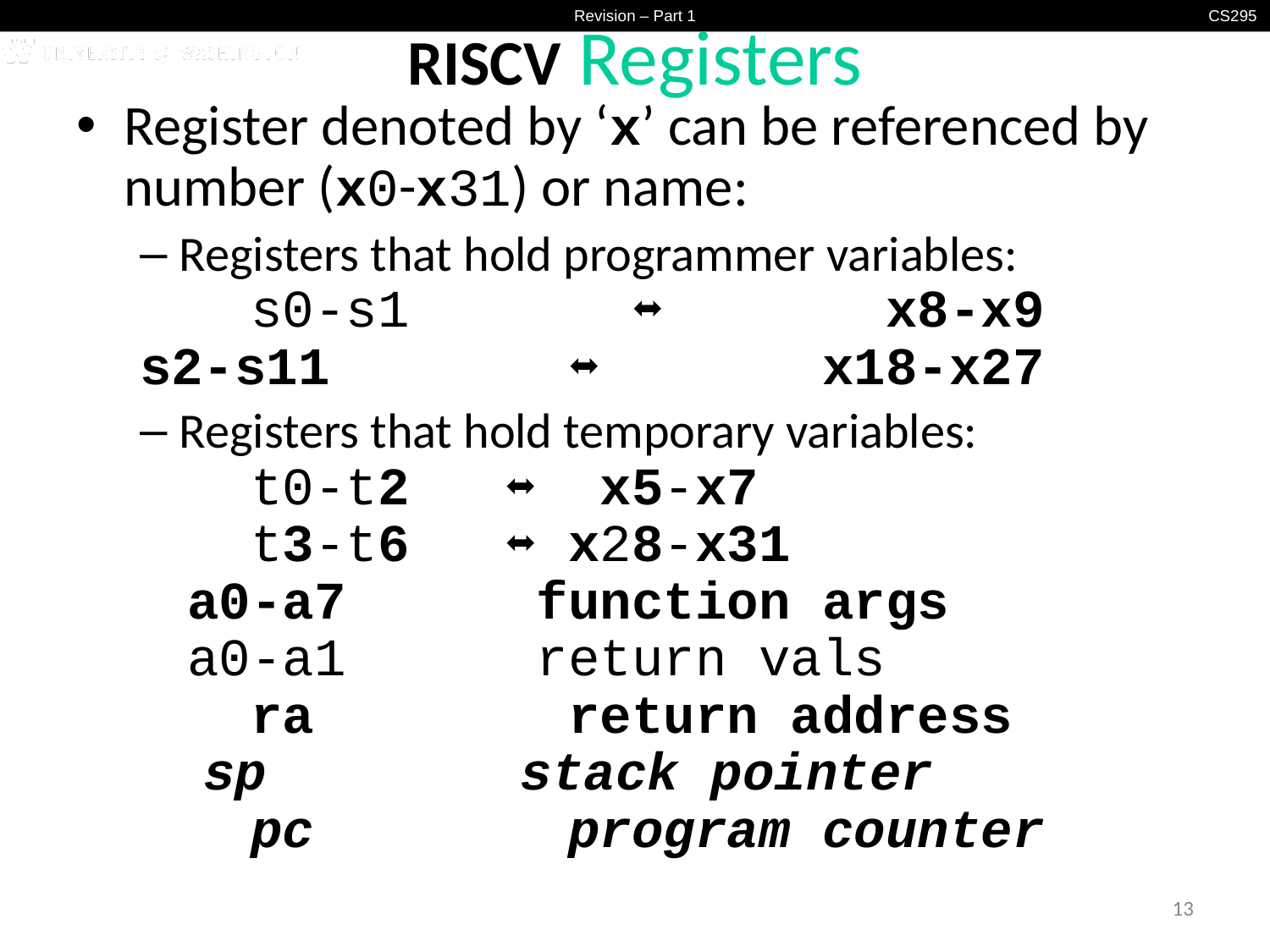

# RISCV Registers
Register denoted by ‘x’ can be referenced by number (x0-x31) or name:
Registers that hold programmer variables:
		s0-s1		⬌		x8-x9
s2-s11		⬌		x18-x27
Registers that hold temporary variables:
		t0-t2	⬌  x5-x7
		t3-t6 	⬌ x28-x31
	  a0-a7      function args
	  a0-a1      return vals
		ra        return address
    sp        stack pointer
		pc        program counter

13